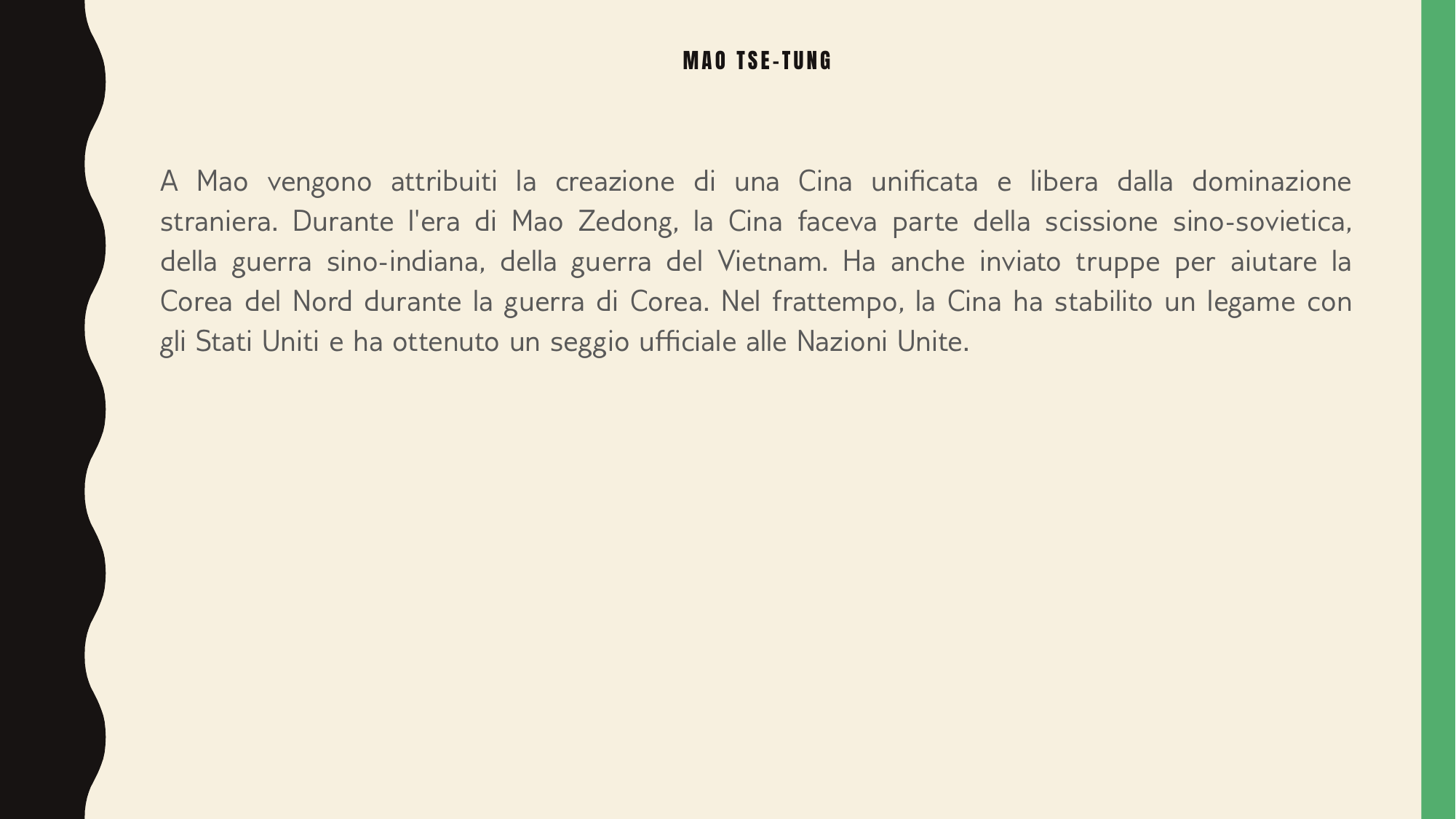

# Mao tse-tung

A Mao vengono attribuiti la creazione di una Cina unificata e libera dalla dominazione straniera. Durante l'era di Mao Zedong, la Cina faceva parte della scissione sino-sovietica, della guerra sino-indiana, della guerra del Vietnam. Ha anche inviato truppe per aiutare la Corea del Nord durante la guerra di Corea. Nel frattempo, la Cina ha stabilito un legame con gli Stati Uniti e ha ottenuto un seggio ufficiale alle Nazioni Unite.